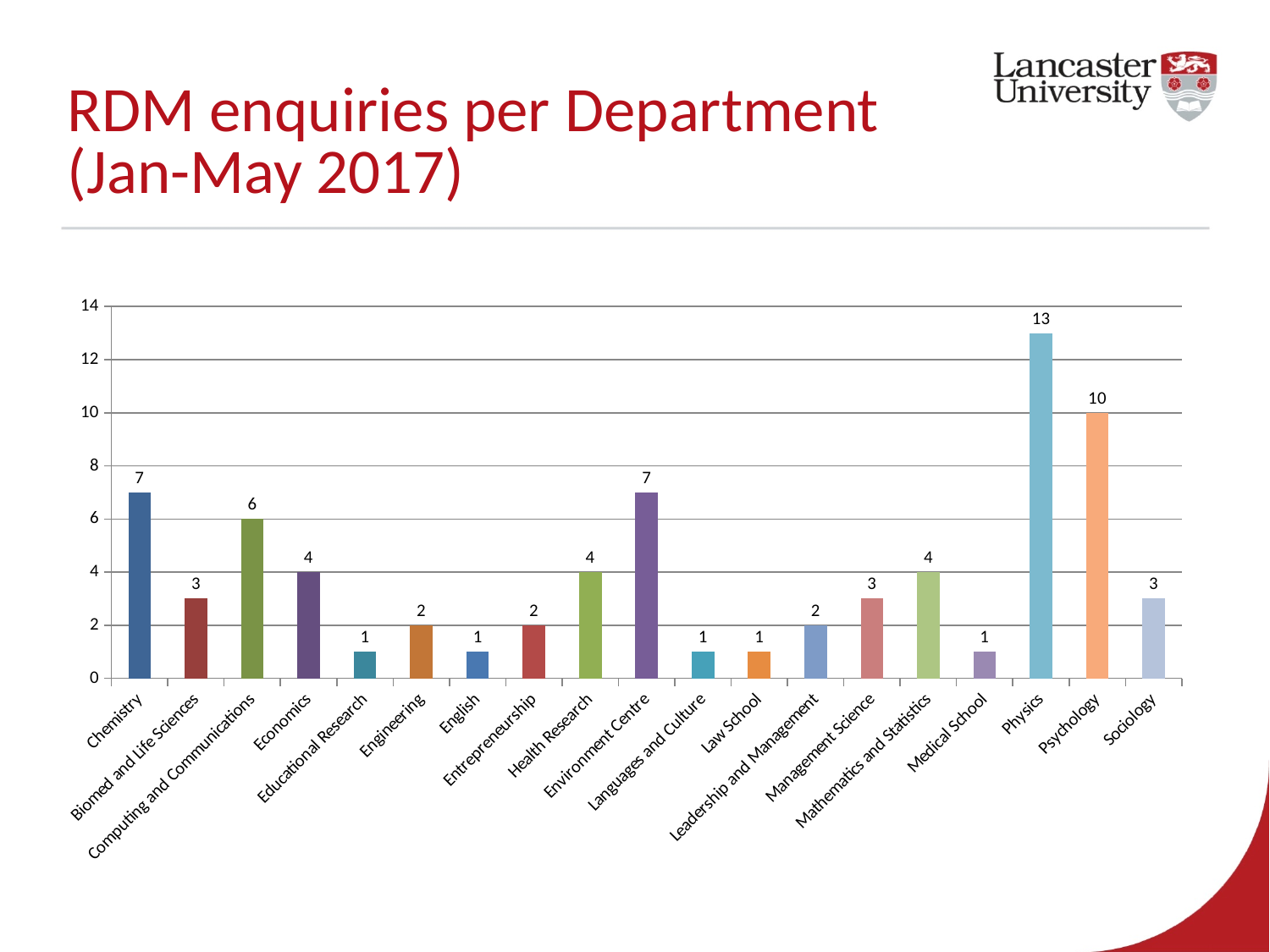

# RDM enquiries per Department (Jan-May 2017)

### Chart

| Category |  |
|---|---|
| Chemistry | 7.0 |
| Biomed and Life Sciences | 3.0 |
| Computing and Communications | 6.0 |
| Economics | 4.0 |
| Educational Research | 1.0 |
| Engineering | 2.0 |
| English | 1.0 |
| Entrepreneurship | 2.0 |
| Health Research | 4.0 |
| Environment Centre | 7.0 |
| Languages and Culture | 1.0 |
| Law School | 1.0 |
| Leadership and Management | 2.0 |
| Management Science | 3.0 |
| Mathematics and Statistics | 4.0 |
| Medical School | 1.0 |
| Physics | 13.0 |
| Psychology | 10.0 |
| Sociology | 3.0 |